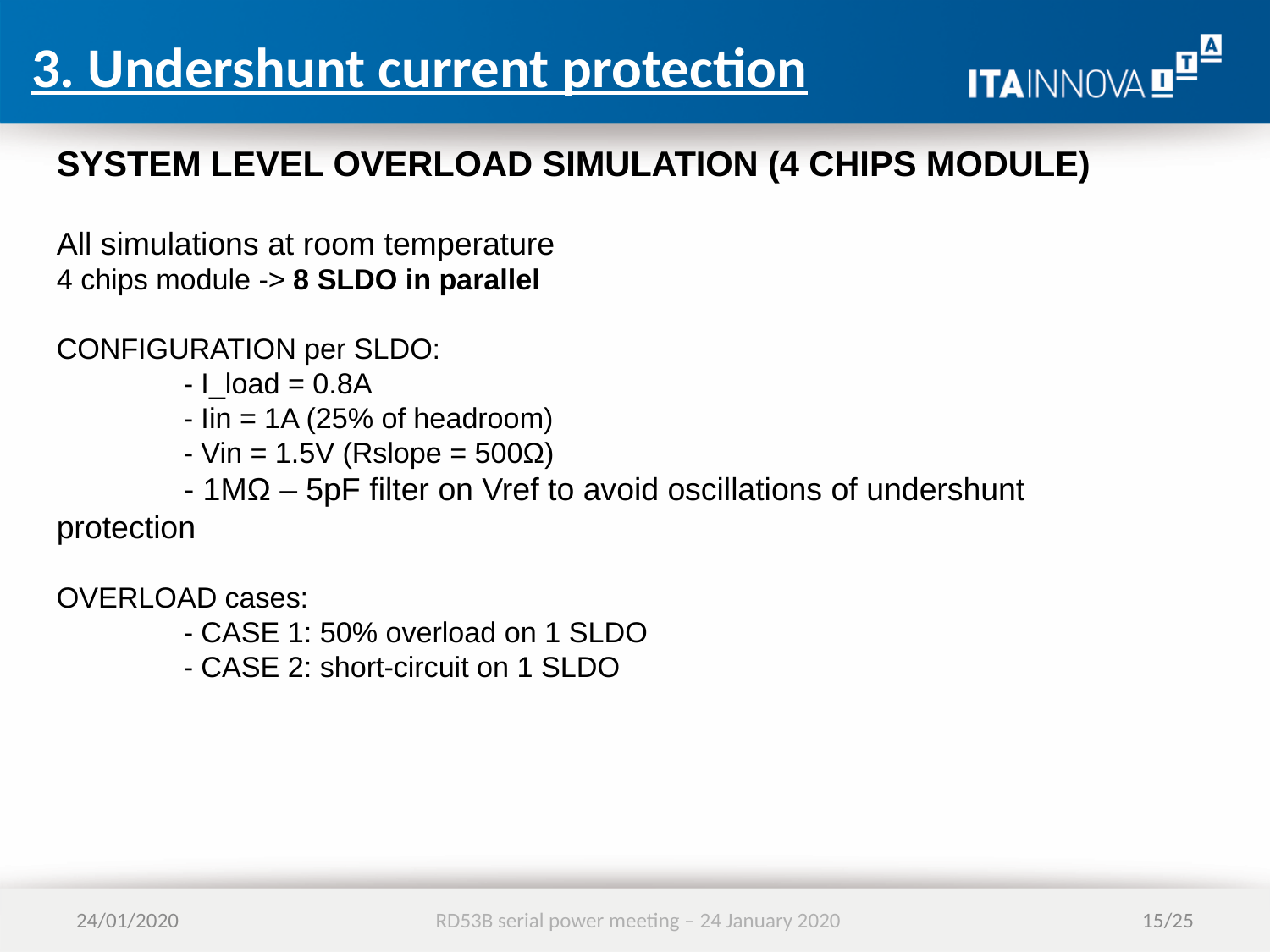

3. Undershunt current protection
SYSTEM LEVEL OVERLOAD SIMULATION (4 CHIPS MODULE)
All simulations at room temperature
4 chips module -> 8 SLDO in parallel

CONFIGURATION per SLDO:
	- I_load = 0.8A
	- Iin = 1A (25% of headroom)
	- Vin = 1.5V (Rslope = 500Ω)
	- 1MΩ – 5pF filter on Vref to avoid oscillations of undershunt protection

OVERLOAD cases:
	- CASE 1: 50% overload on 1 SLDO
	- CASE 2: short-circuit on 1 SLDO
24/01/2020
RD53B serial power meeting – 24 January 2020
15/25